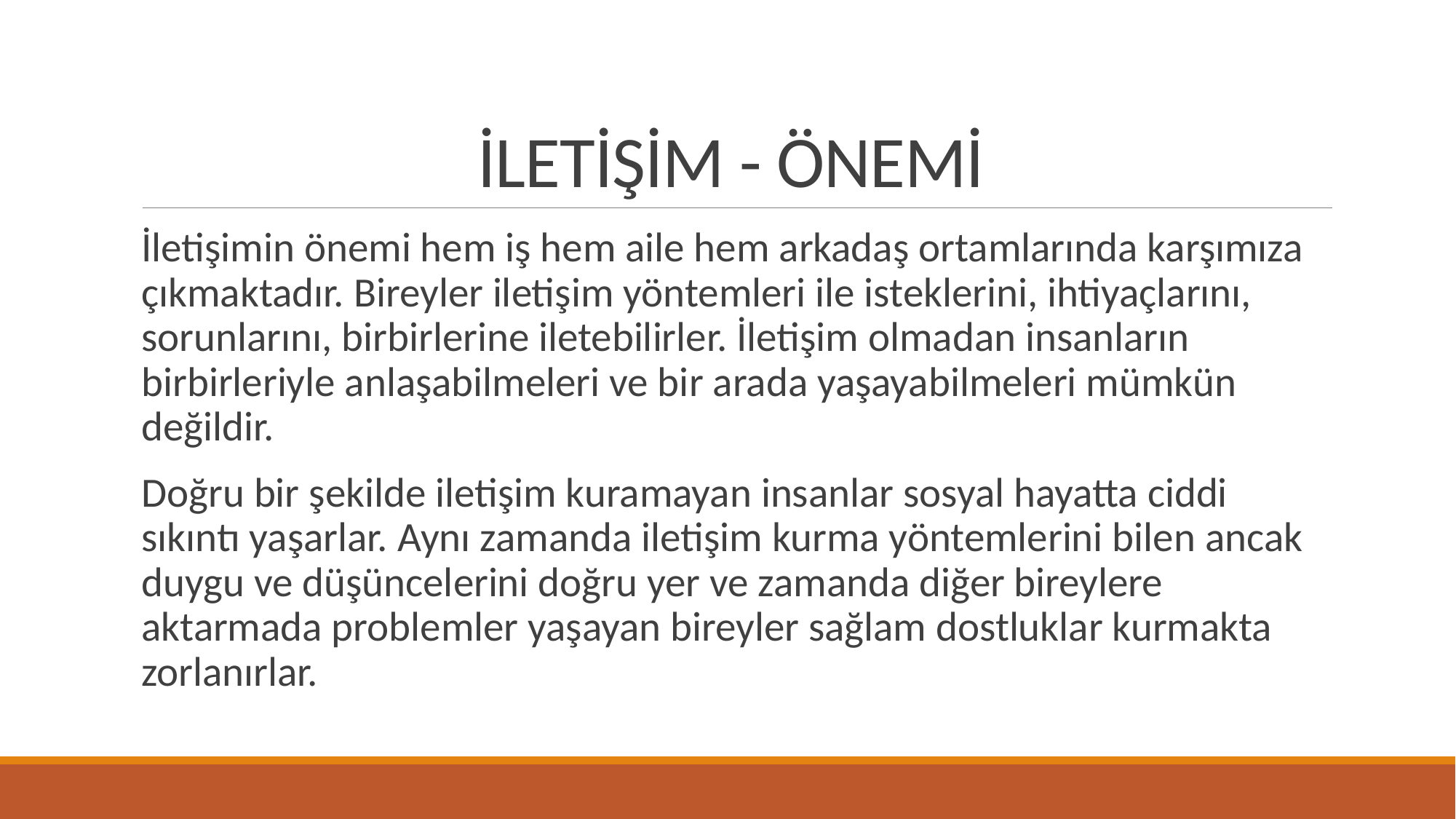

# İLETİŞİM - ÖNEMİ
İletişimin önemi hem iş hem aile hem arkadaş ortamlarında karşımıza çıkmaktadır. Bireyler iletişim yöntemleri ile isteklerini, ihtiyaçlarını, sorunlarını, birbirlerine iletebilirler. İletişim olmadan insanların birbirleriyle anlaşabilmeleri ve bir arada yaşayabilmeleri mümkün değildir.
Doğru bir şekilde iletişim kuramayan insanlar sosyal hayatta ciddi sıkıntı yaşarlar. Aynı zamanda iletişim kurma yöntemlerini bilen ancak duygu ve düşüncelerini doğru yer ve zamanda diğer bireylere aktarmada problemler yaşayan bireyler sağlam dostluklar kurmakta zorlanırlar.